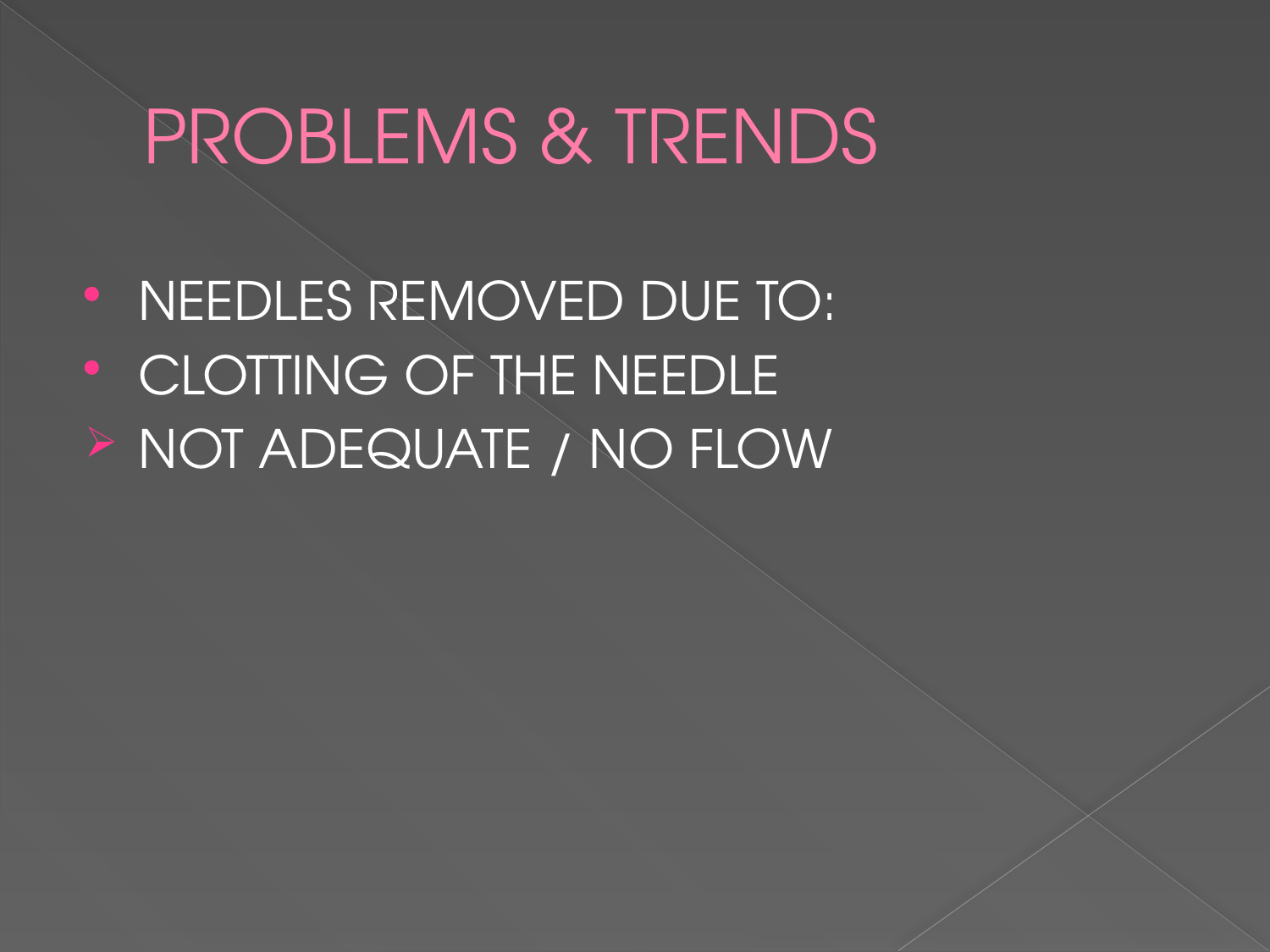

# PROBLEMS & TRENDS
NEEDLES REMOVED DUE TO:
CLOTTING OF THE NEEDLE
NOT ADEQUATE / NO FLOW